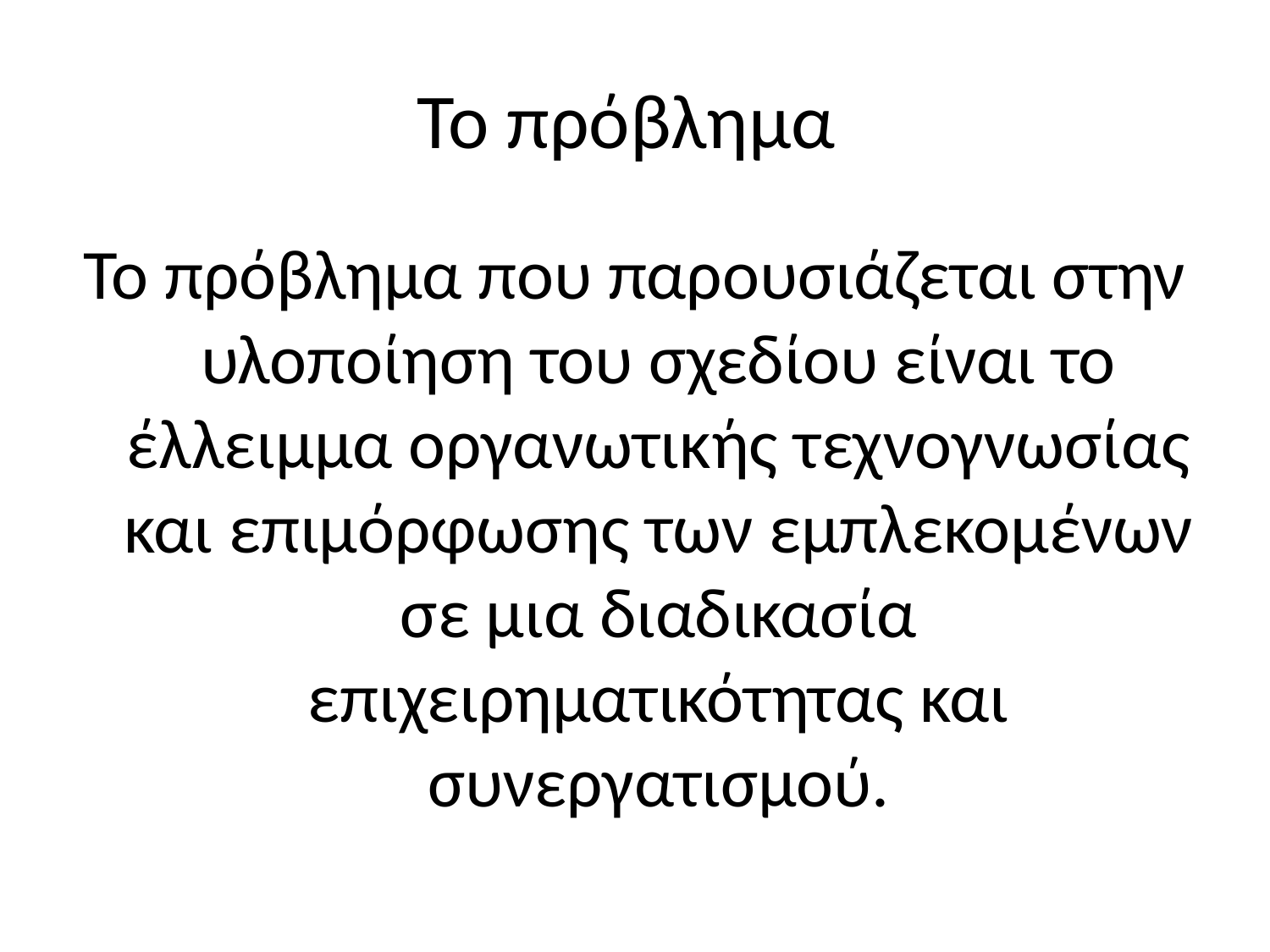

# Το πρόβλημα
Το πρόβλημα που παρουσιάζεται στην υλοποίηση του σχεδίου είναι το έλλειμμα οργανωτικής τεχνογνωσίας και επιμόρφωσης των εμπλεκομένων σε μια διαδικασία επιχειρηματικότητας και συνεργατισμού.